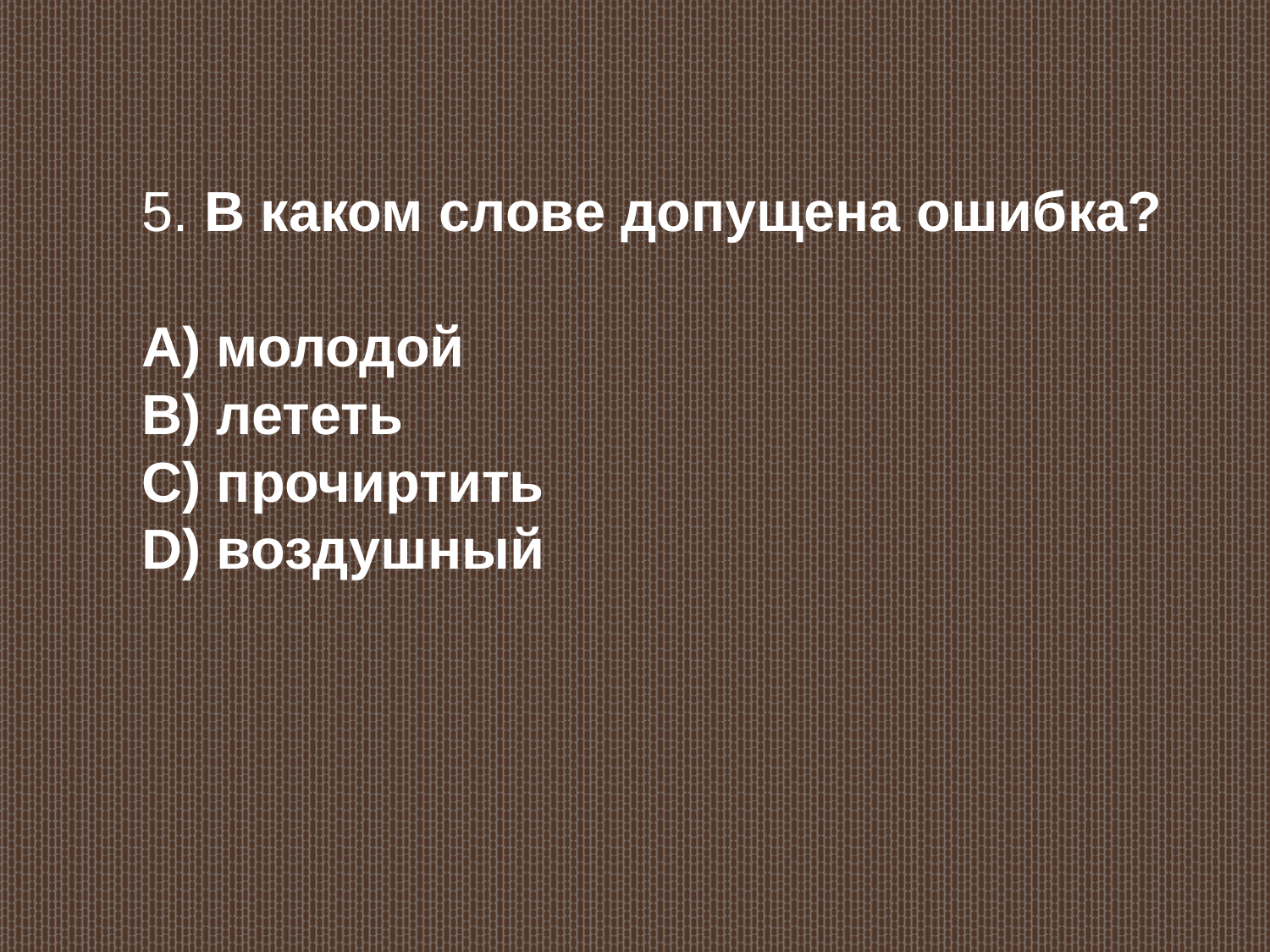

5. В каком слове допущена ошибка?
А) молодой
В) лететь
С) прочиртить
D) воздушный